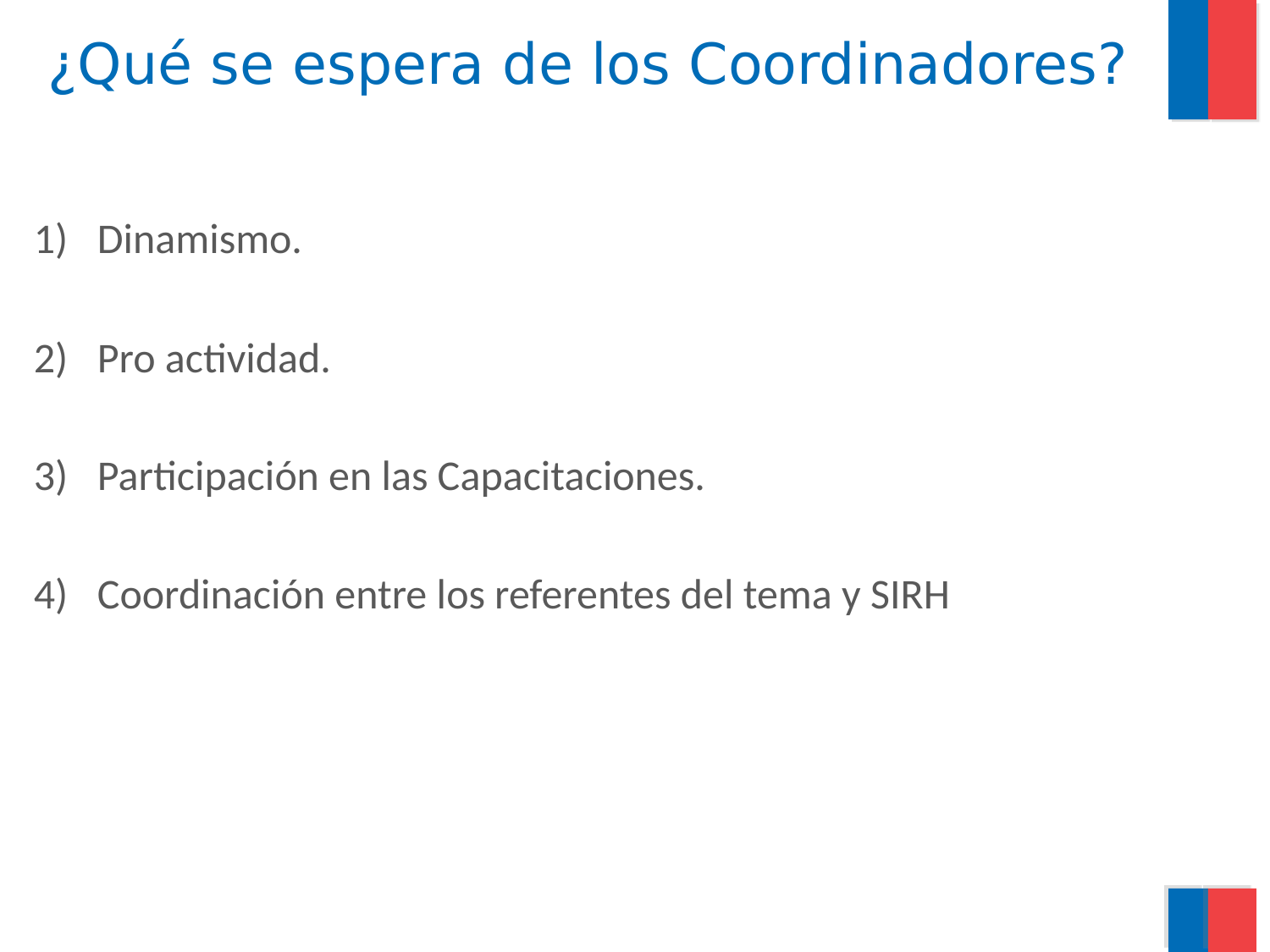

# ¿Qué se espera de los Coordinadores?
Dinamismo.

Pro actividad.

Participación en las Capacitaciones.

Coordinación entre los referentes del tema y SIRH